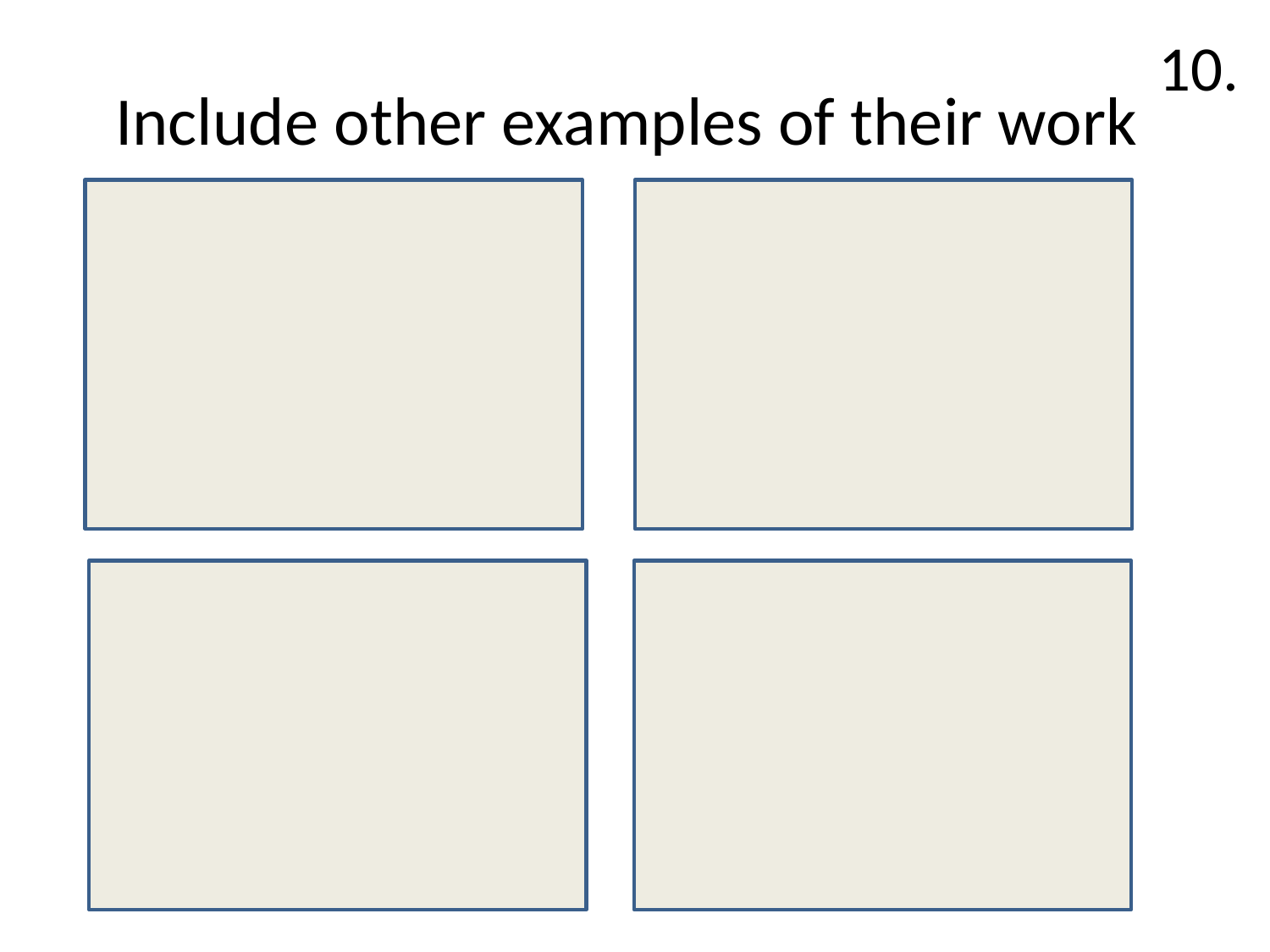

10.
# Include other examples of their work